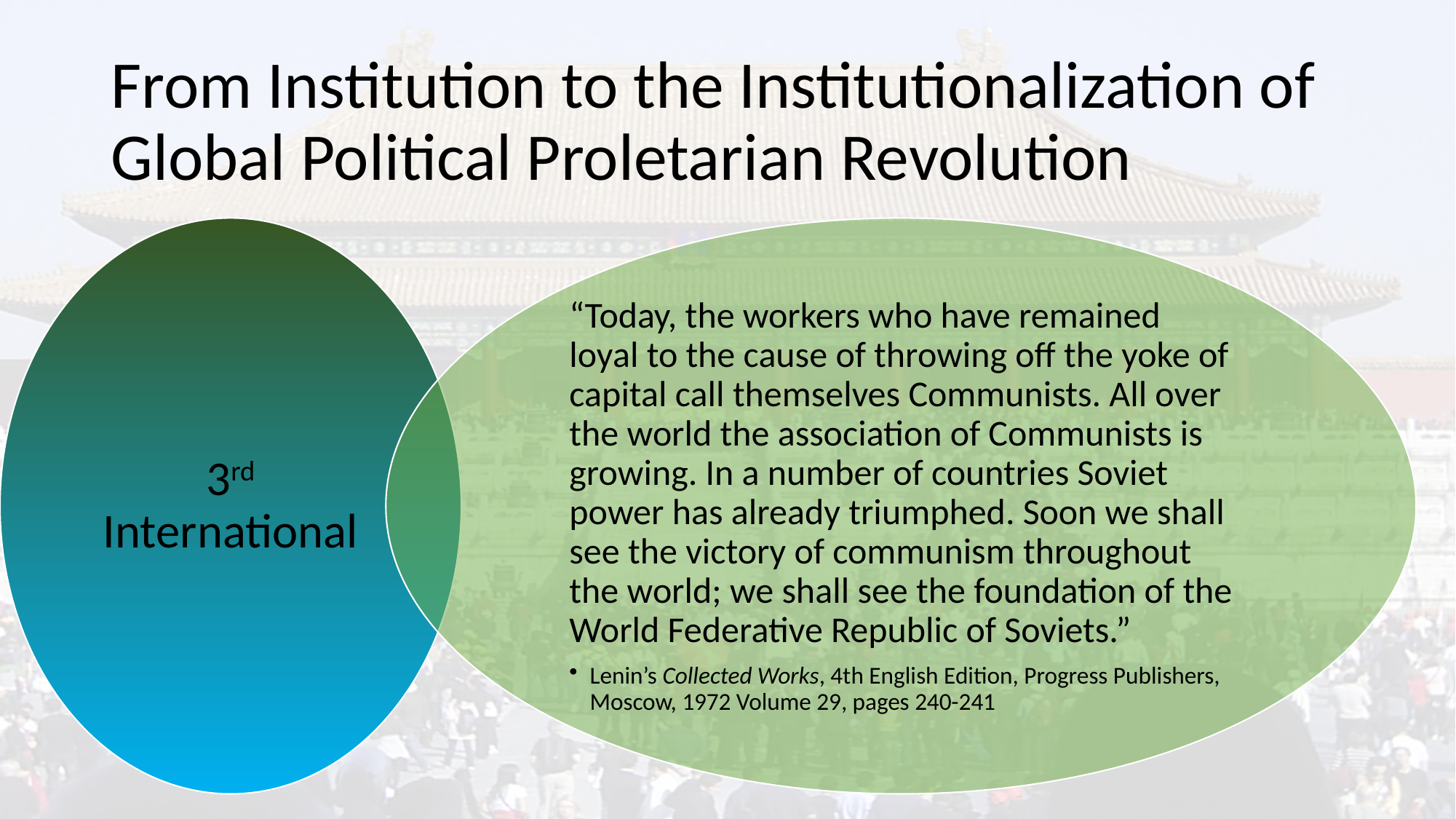

# From Institution to the Institutionalization of Global Political Proletarian Revolution
3rd International
“Today, the workers who have remained loyal to the cause of throwing off the yoke of capital call themselves Communists. All over the world the association of Communists is growing. In a number of countries Soviet power has already triumphed. Soon we shall see the victory of communism throughout the world; we shall see the foundation of the World Federative Republic of Soviets.”
Lenin’s Collected Works, 4th English Edition, Progress Publishers, Moscow, 1972 Volume 29, pages 240-241